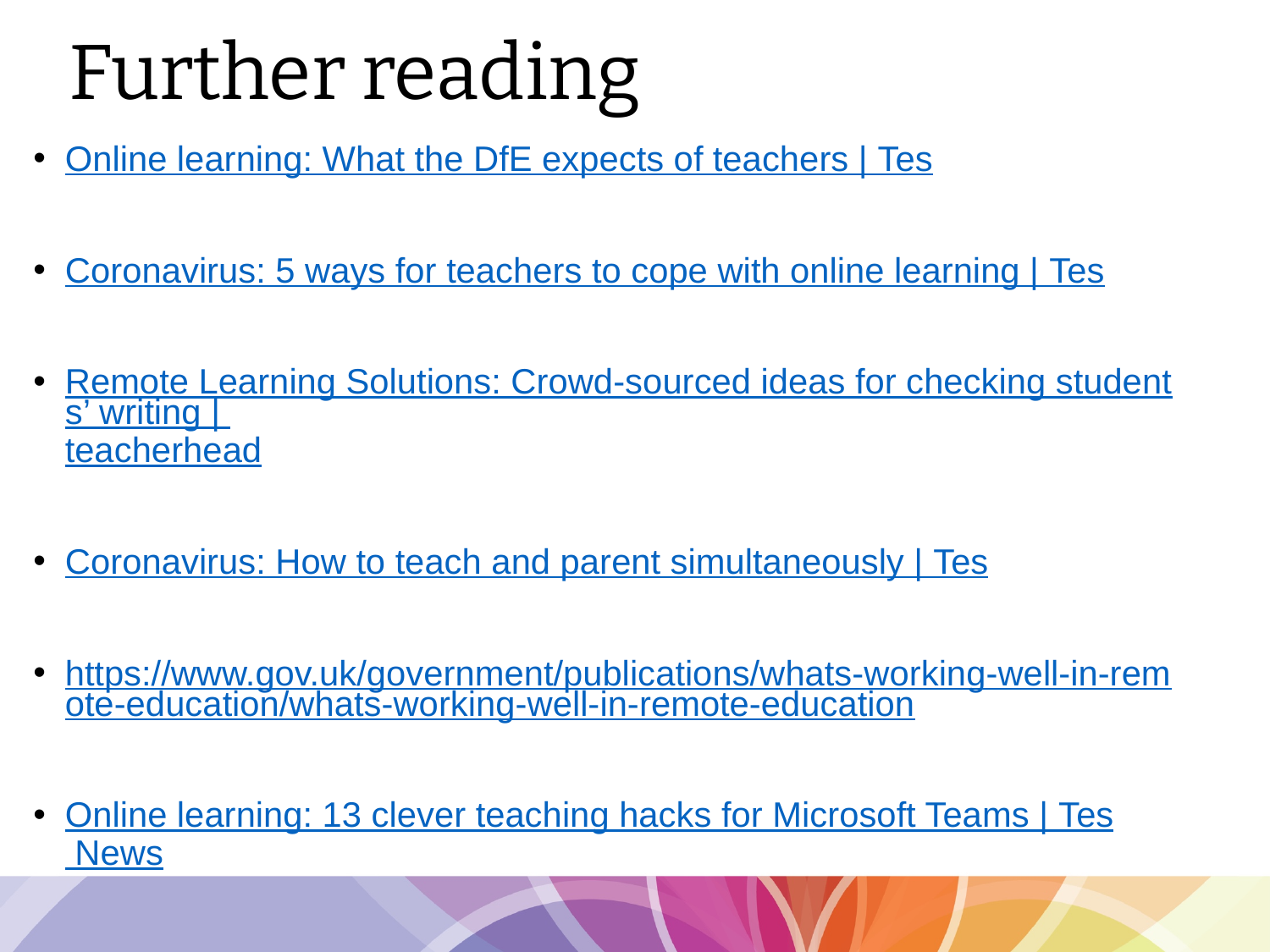

# Further reading

Online learning: What the DfE expects of teachers | Tes

Coronavirus: 5 ways for teachers to cope with online learning | Tes

Remote Learning Solutions: Crowd-sourced ideas for checking students’ writing | teacherhead

Coronavirus: How to teach and parent simultaneously | Tes

https://www.gov.uk/government/publications/whats-working-well-in-remote-education/whats-working-well-in-remote-education

Online learning: 13 clever teaching hacks for Microsoft Teams | Tes News